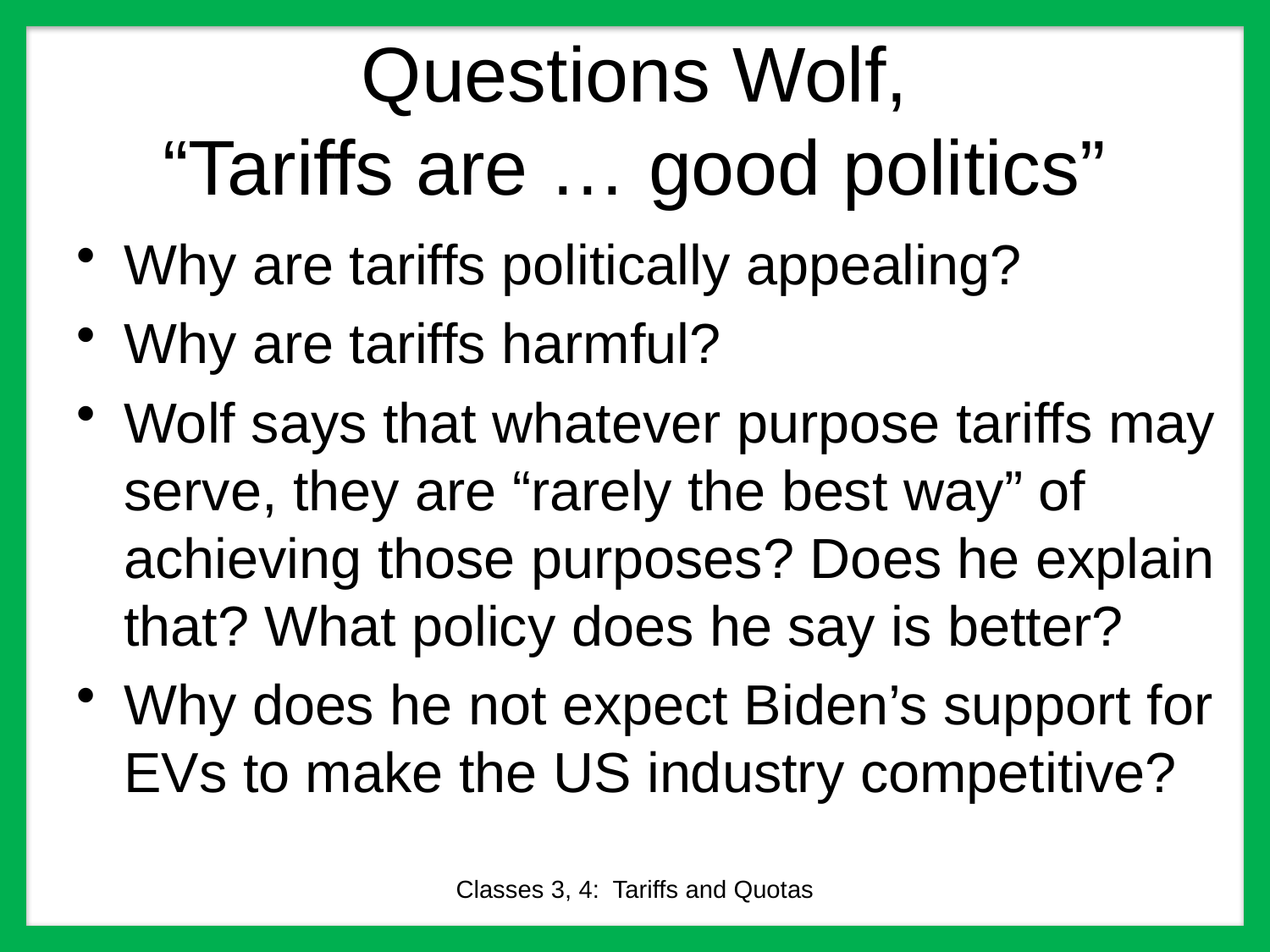

# Questions Wolf, “Tariffs are … good politics”
Why are tariffs politically appealing?
Why are tariffs harmful?
Wolf says that whatever purpose tariffs may serve, they are “rarely the best way” of achieving those purposes? Does he explain that? What policy does he say is better?
Why does he not expect Biden’s support for EVs to make the US industry competitive?
Classes 3, 4:  Tariffs and Quotas